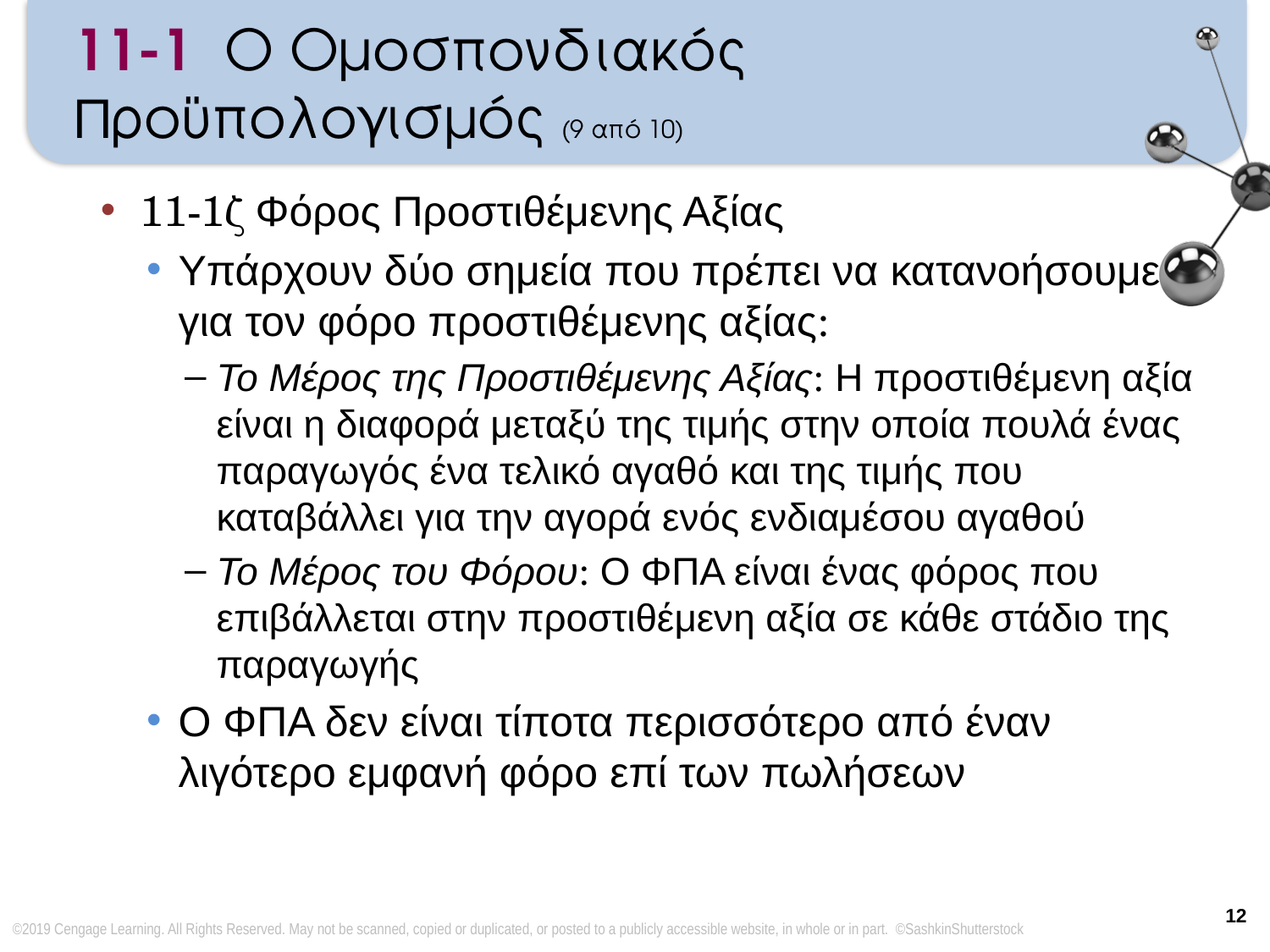

# 11-1  Ο Ομοσπονδιακός Προϋπολογισμός (9 από 10)
11-1ζ Φόρος Προστιθέμενης Αξίας
Υπάρχουν δύο σημεία που πρέπει να κατανοήσουμε για τον φόρο προστιθέμενης αξίας:
Το Μέρος της Προστιθέμενης Αξίας: Η προστιθέμενη αξία είναι η διαφορά μεταξύ της τιμής στην οποία πουλά ένας παραγωγός ένα τελικό αγαθό και της τιμής που καταβάλλει για την αγορά ενός ενδιαμέσου αγαθού
Το Μέρος του Φόρου: Ο ΦΠΑ είναι ένας φόρος που επιβάλλεται στην προστιθέμενη αξία σε κάθε στάδιο της παραγωγής
Ο ΦΠΑ δεν είναι τίποτα περισσότερο από έναν λιγότερο εμφανή φόρο επί των πωλήσεων

12